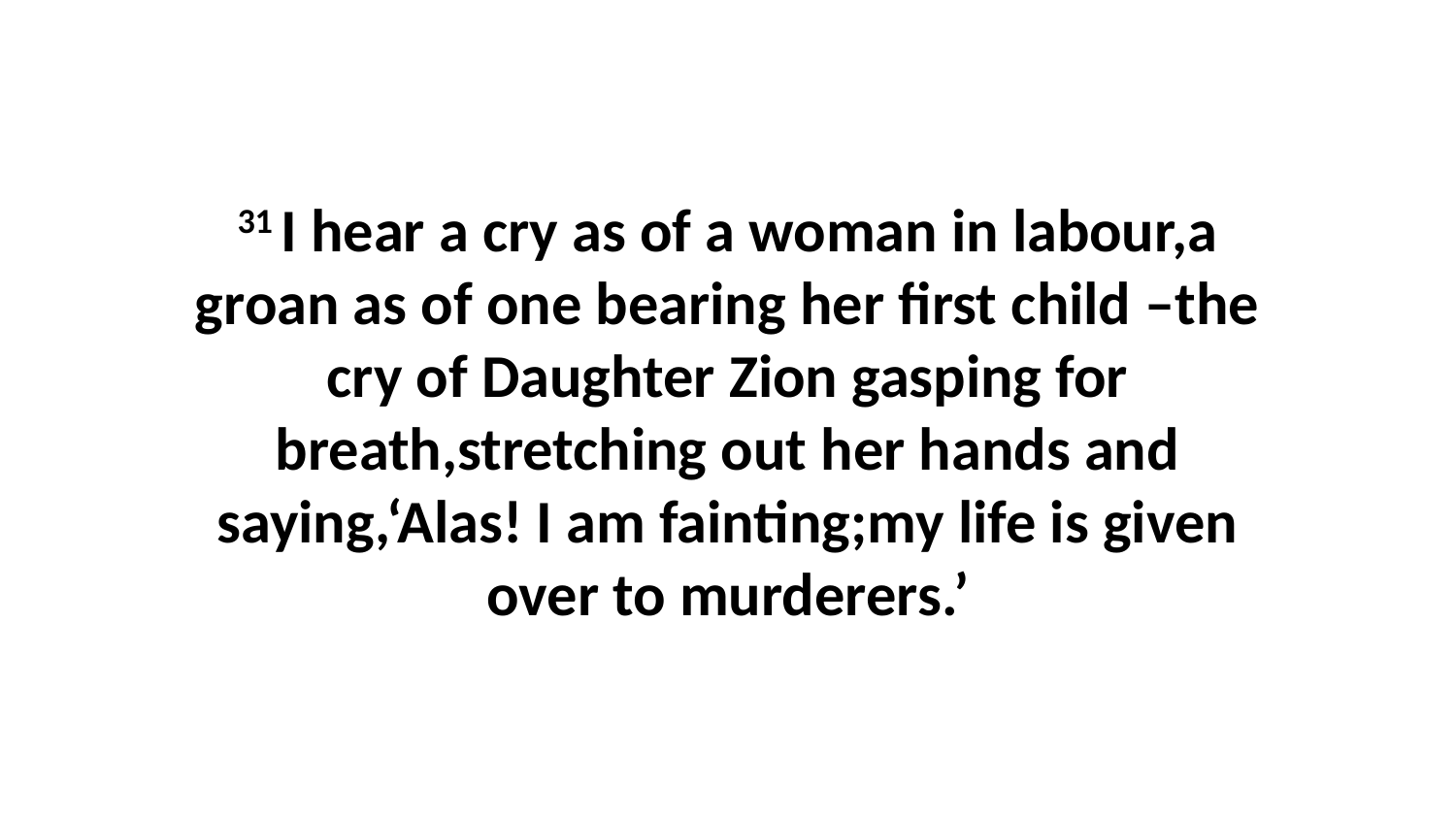

31 I hear a cry as of a woman in labour,a groan as of one bearing her first child –the cry of Daughter Zion gasping for breath,stretching out her hands and saying,‘Alas! I am fainting;my life is given over to murderers.’